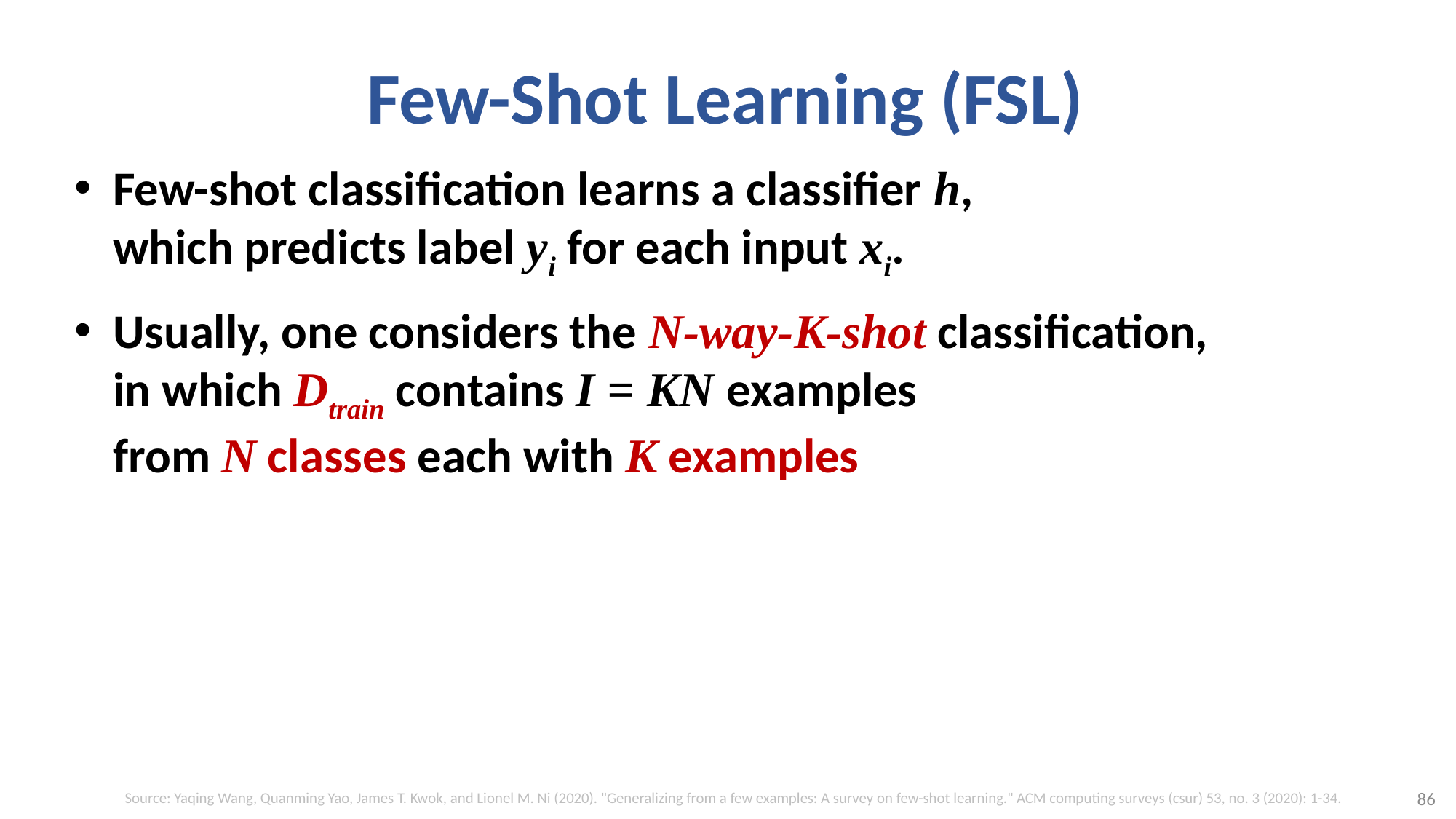

# Few-Shot Learning (FSL)
Few-shot classification learns a classifier h,
which predicts label yi for each input xi.
Usually, one considers the N-way-K-shot classification,
in which Dtrain contains I = KN examples
from N classes each with K examples
Source: Yaqing Wang, Quanming Yao, James T. Kwok, and Lionel M. Ni (2020). "Generalizing from a few examples: A survey on few-shot learning." ACM computing surveys (csur) 53, no. 3 (2020): 1-34.
86